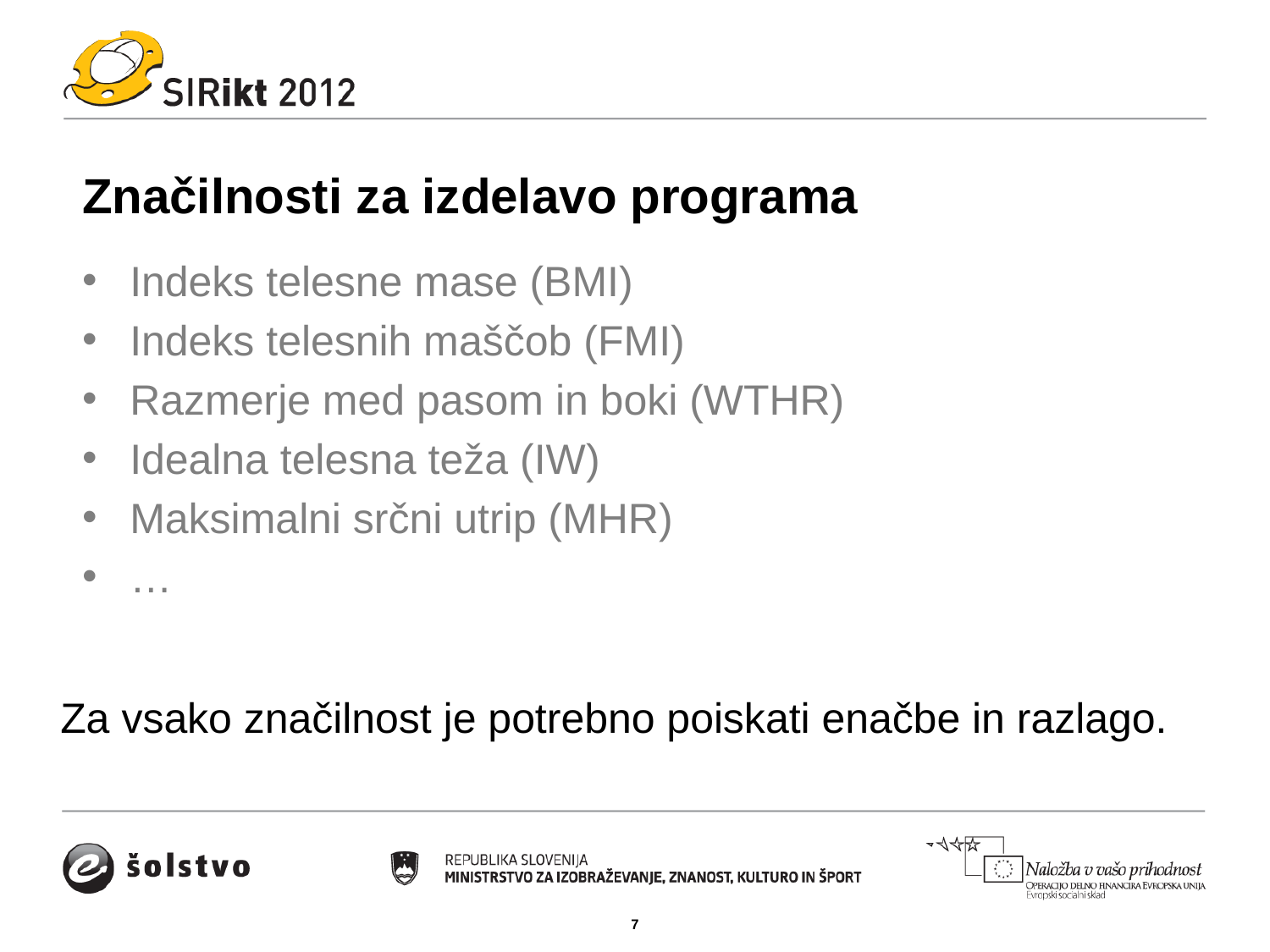

# Značilnosti za izdelavo programa
Indeks telesne mase (BMI)
Indeks telesnih maščob (FMI)
Razmerje med pasom in boki (WTHR)
Idealna telesna teža (IW)
Maksimalni srčni utrip (MHR)
…
	Za vsako značilnost je potrebno poiskati enačbe in razlago.

7